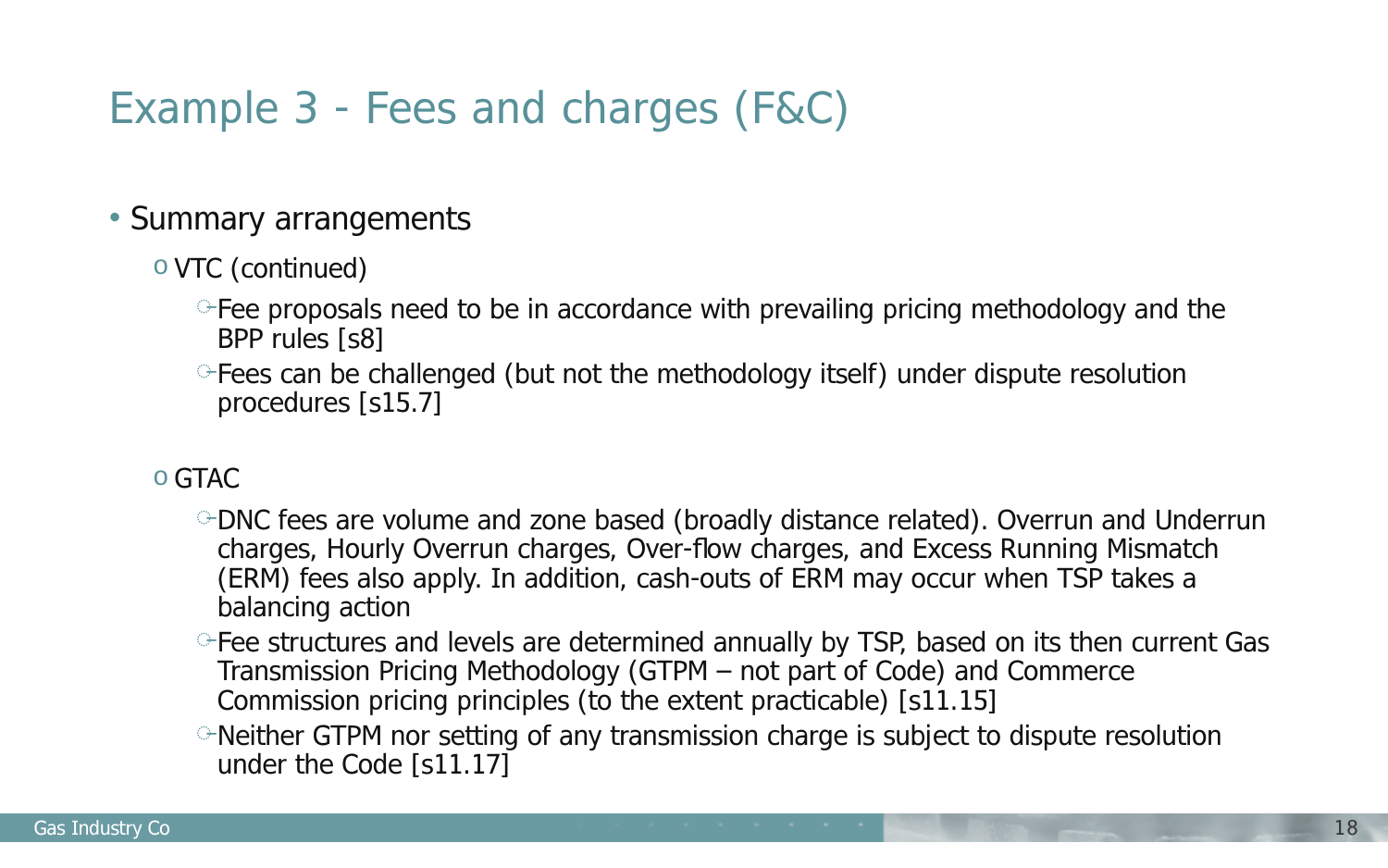

# Example 3 - Fees and charges (F&C)
Summary arrangements
VTC (continued)
Fee proposals need to be in accordance with prevailing pricing methodology and the BPP rules [s8]
Fees can be challenged (but not the methodology itself) under dispute resolution procedures [s15.7]

GTAC
DNC fees are volume and zone based (broadly distance related). Overrun and Underrun charges, Hourly Overrun charges, Over-flow charges, and Excess Running Mismatch (ERM) fees also apply. In addition, cash-outs of ERM may occur when TSP takes a balancing action
Fee structures and levels are determined annually by TSP, based on its then current Gas Transmission Pricing Methodology (GTPM – not part of Code) and Commerce Commission pricing principles (to the extent practicable) [s11.15]
Neither GTPM nor setting of any transmission charge is subject to dispute resolution under the Code [s11.17]
Gas Industry Co
18